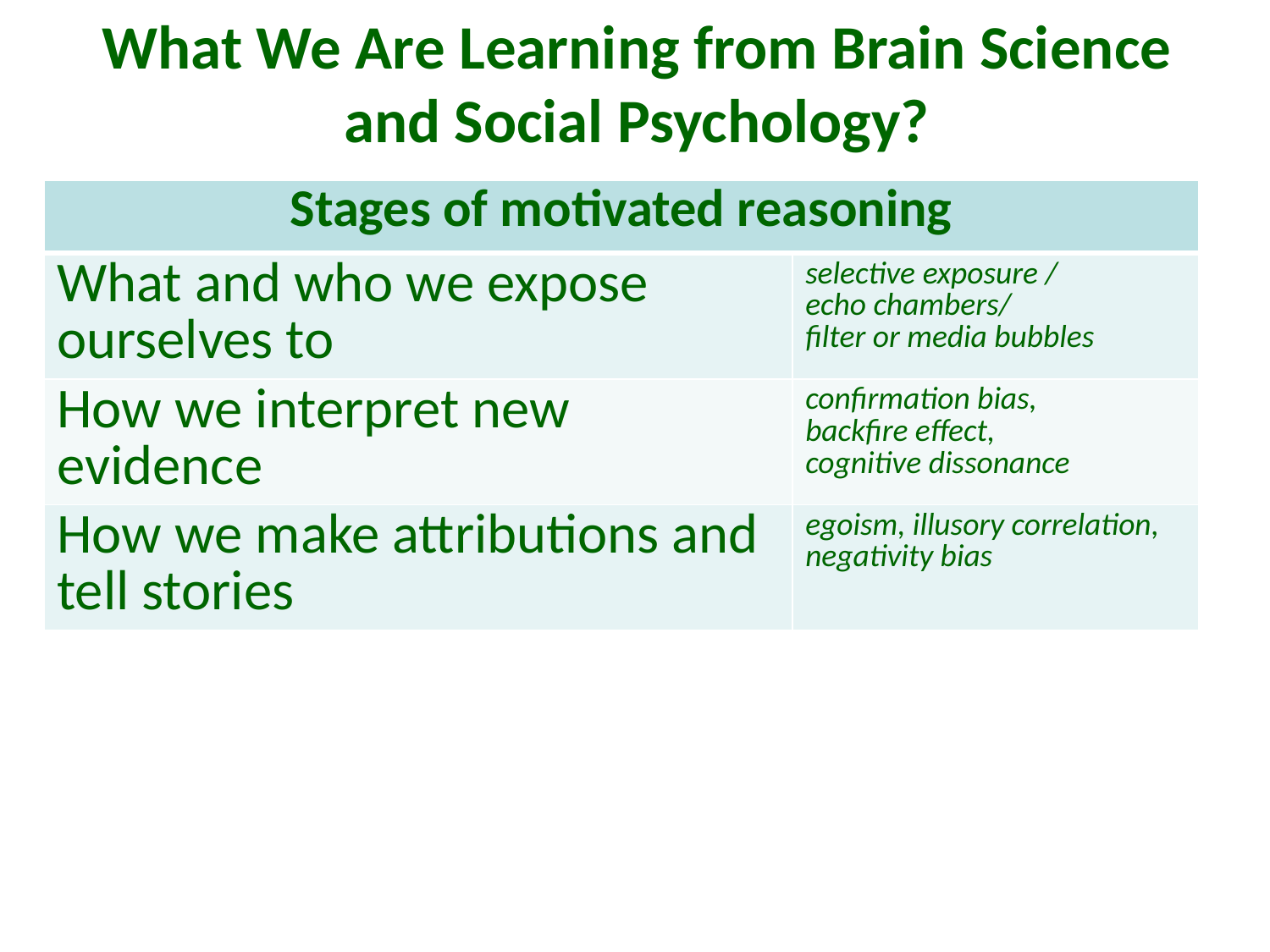

# What We Are Learning from Brain Science and Social Psychology?
| Stages of motivated reasoning |  |
| --- | --- |
| What and who we expose ourselves to | selective exposure / echo chambers/ filter or media bubbles |
| How we interpret new evidence | confirmation bias, backfire effect, cognitive dissonance |
| How we make attributions and tell stories | egoism, illusory correlation, negativity bias |